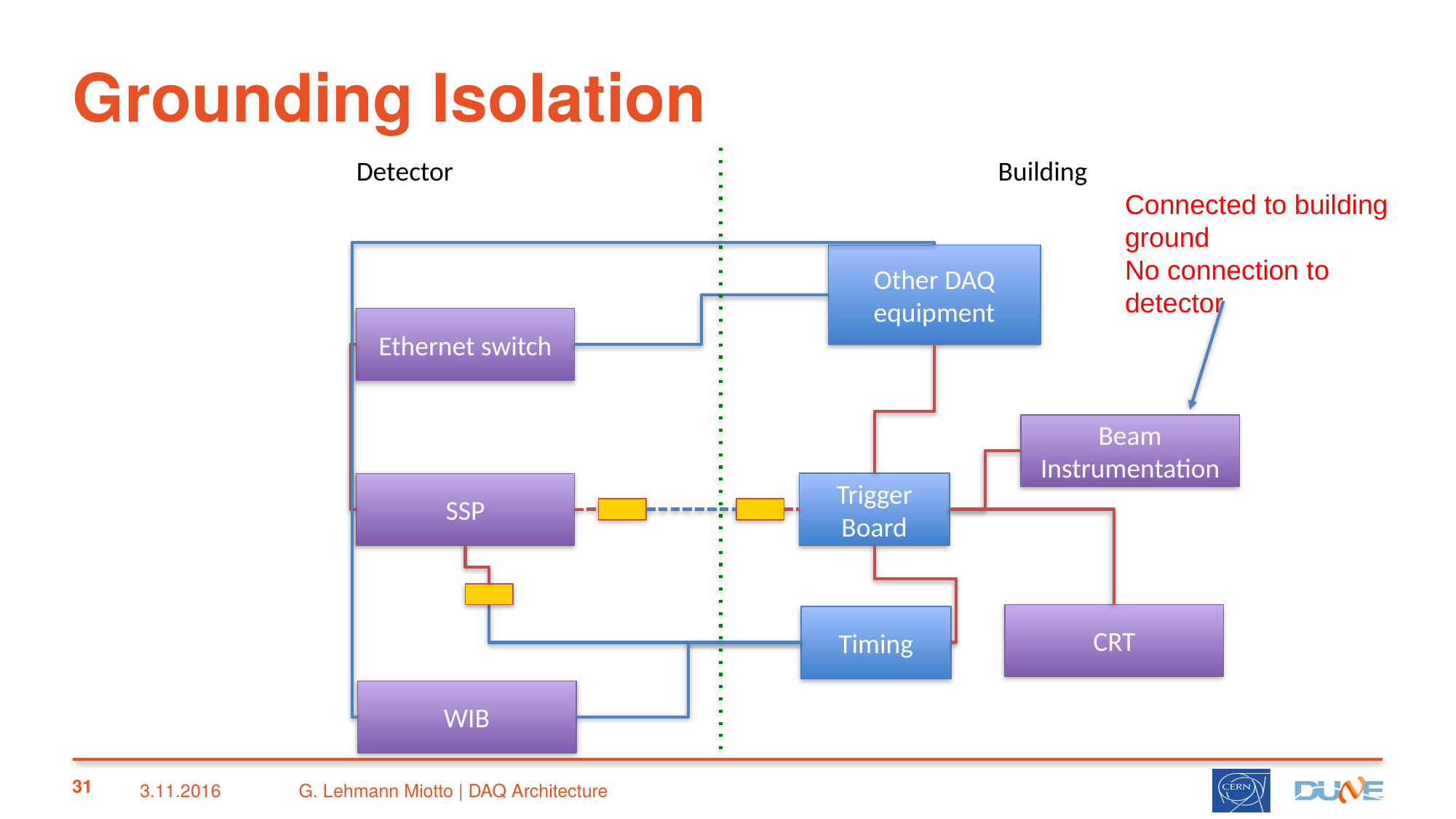

# Grounding Isolation
Detector
Building
Connected to building ground
No connection to detector
Other DAQ equipment
Ethernet switch
Beam Instrumentation
Trigger Board
SSP

CRT
Timing
WIB
31
3.11.2016
G. Lehmann Miotto | DAQ Architecture